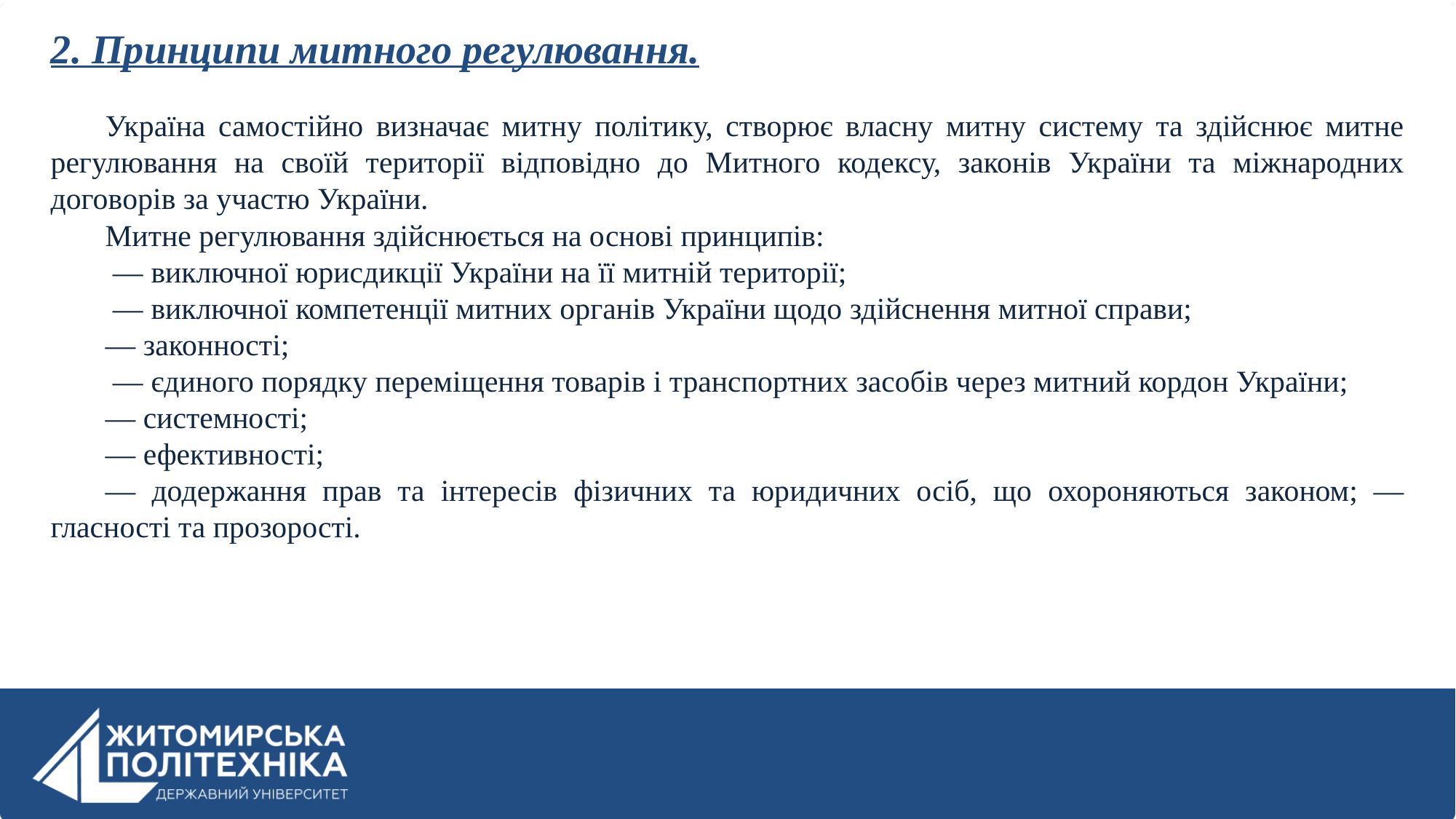

# 2. Принципи митного регулювання.
Україна самостійно визначає митну політику, створює власну митну систему та здійснює митне регулювання на своїй території відповідно до Митного кодексу, законів України та міжнародних договорів за участю України.
Митне регулювання здійснюється на основі принципів:
 — виключної юрисдикції України на її митній території;
 — виключної компетенції митних органів України щодо здійснення митної справи;
— законності;
 — єдиного порядку переміщення товарів і транспортних засобів через митний кордон України;
— системності;
— ефективності;
— додержання прав та інтересів фізичних та юридичних осіб, що охороняються законом; — гласності та прозорості.